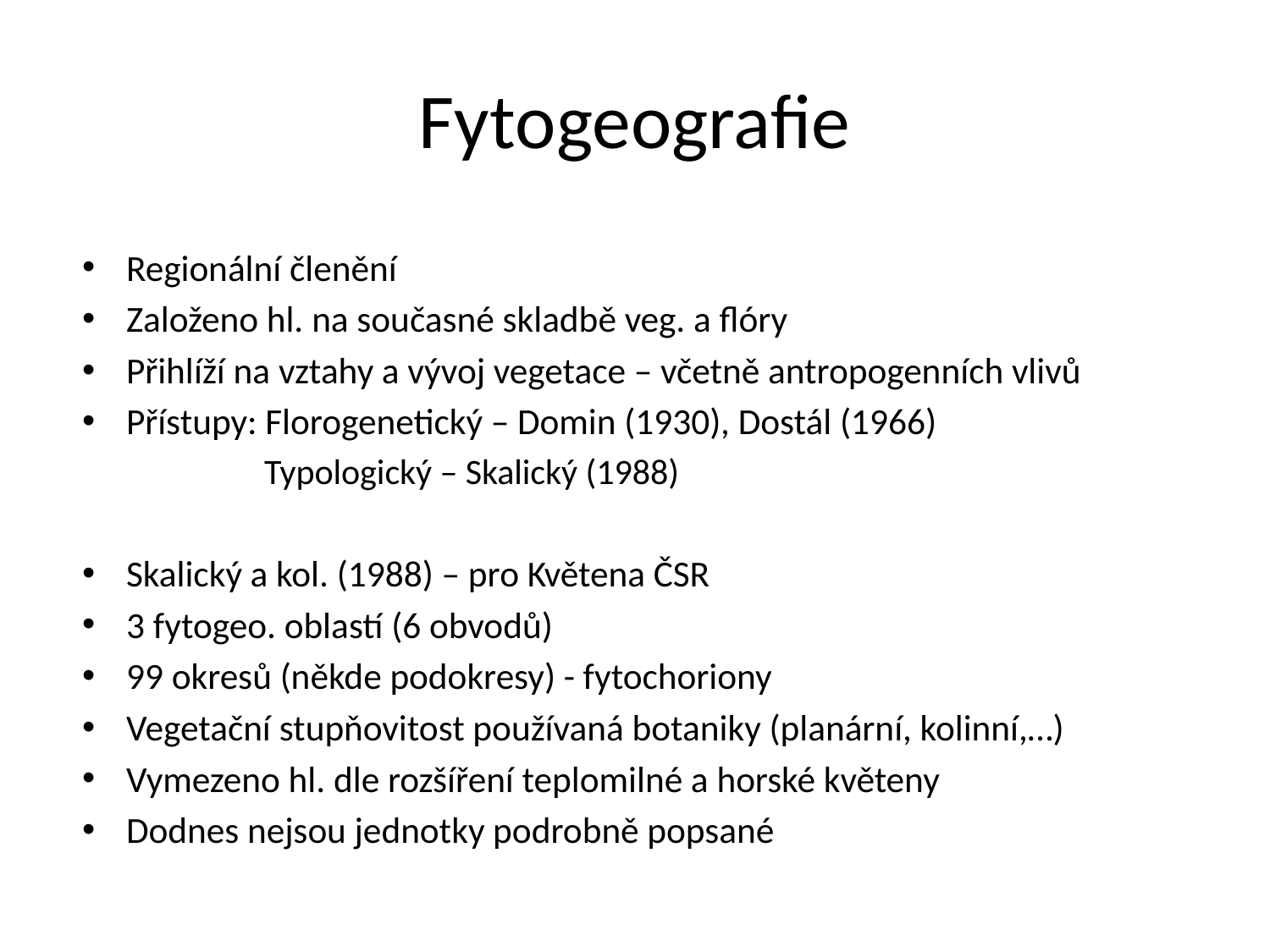

# Fytogeografie
Regionální členění
Založeno hl. na současné skladbě veg. a flóry
Přihlíží na vztahy a vývoj vegetace – včetně antropogenních vlivů
Přístupy: Florogenetický – Domin (1930), Dostál (1966)
 Typologický – Skalický (1988)

Skalický a kol. (1988) – pro Květena ČSR
3 fytogeo. oblastí (6 obvodů)
99 okresů (někde podokresy) - fytochoriony
Vegetační stupňovitost používaná botaniky (planární, kolinní,…)
Vymezeno hl. dle rozšíření teplomilné a horské květeny
Dodnes nejsou jednotky podrobně popsané